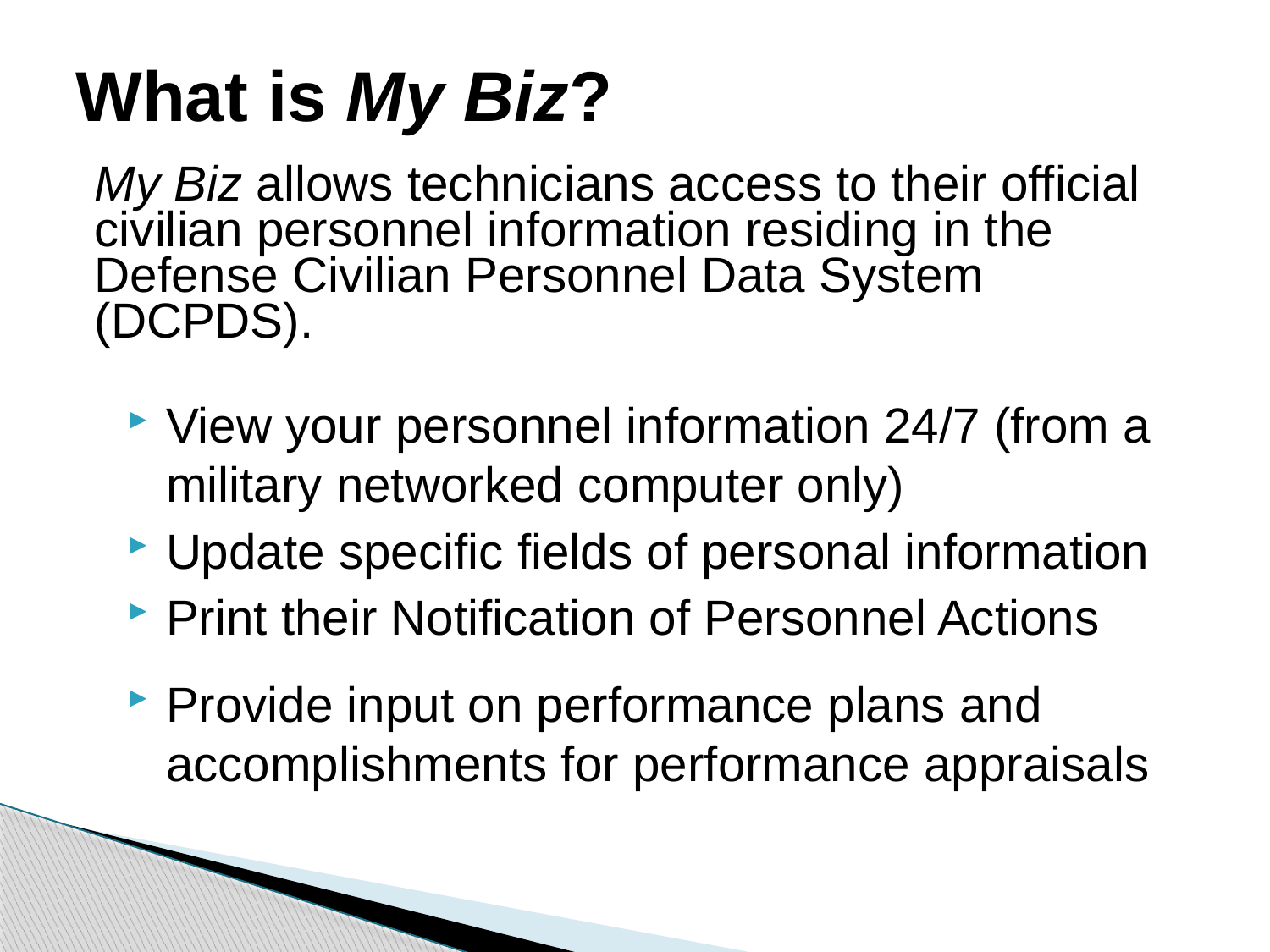

# What is My Biz?
My Biz allows technicians access to their official civilian personnel information residing in the Defense Civilian Personnel Data System (DCPDS).

View your personnel information 24/7 (from a military networked computer only)
Update specific fields of personal information
Print their Notification of Personnel Actions
Provide input on performance plans and accomplishments for performance appraisals